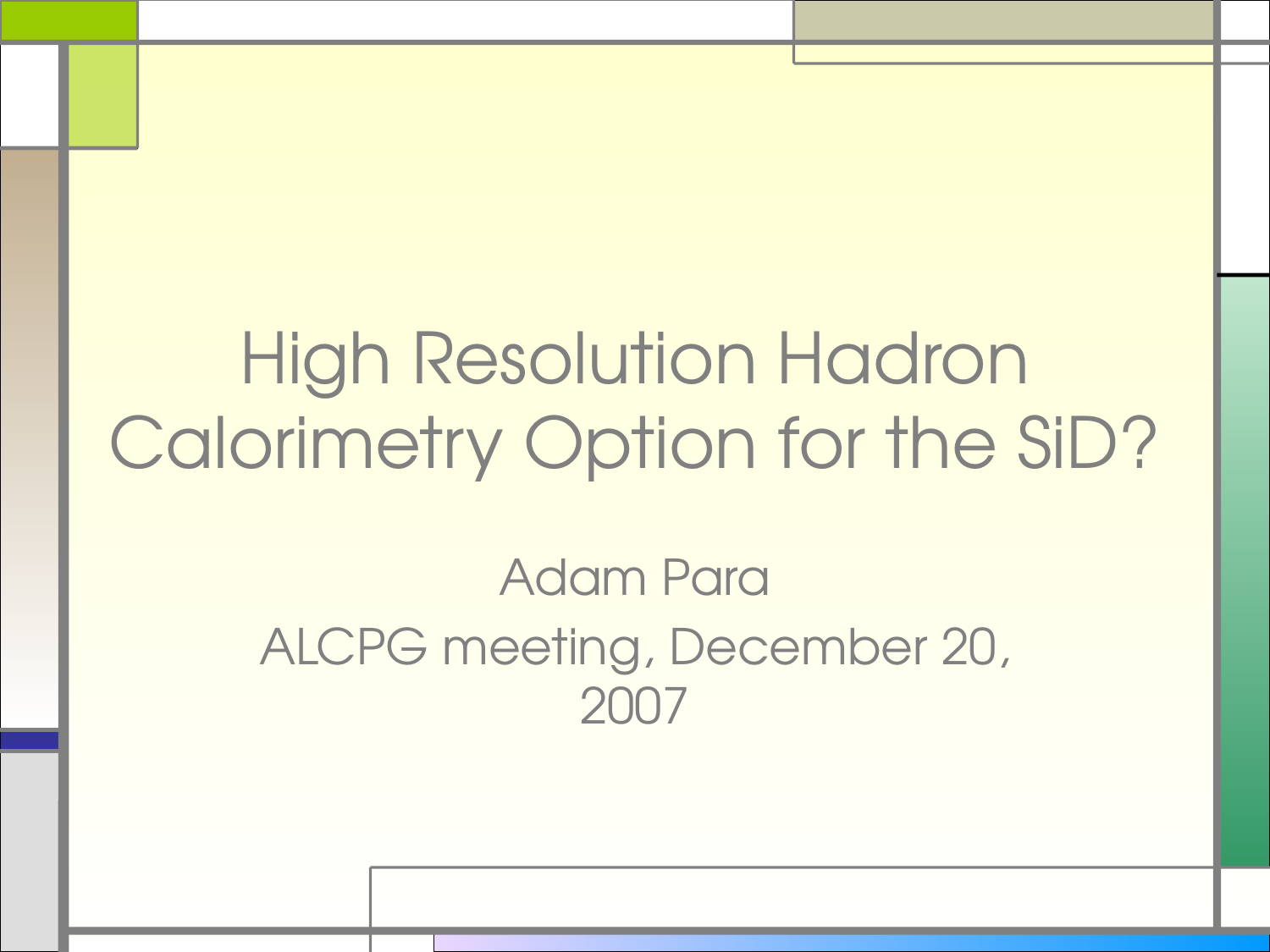

# High Resolution Hadron Calorimetry Option for the SiD?
Adam Para
ALCPG meeting, December 20, 2007